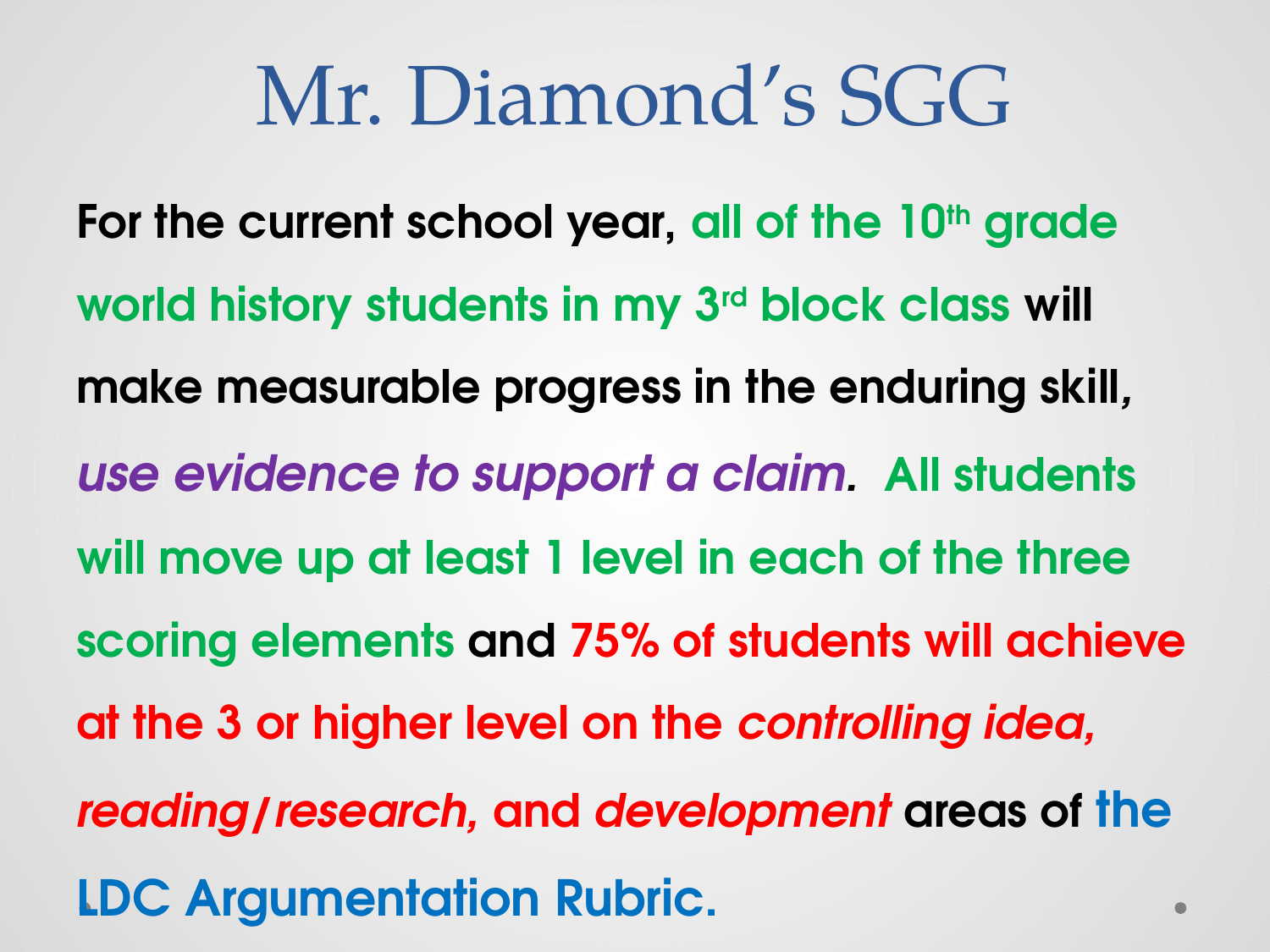

# Mr. Diamond’s SGG
For the current school year, all of the 10th grade world history students in my 3rd block class will make measurable progress in the enduring skill, use evidence to support a claim.  All students will move up at least 1 level in each of the three scoring elements and 75% of students will achieve at the 3 or higher level on the controlling idea, reading/research, and development areas of the LDC Argumentation Rubric.